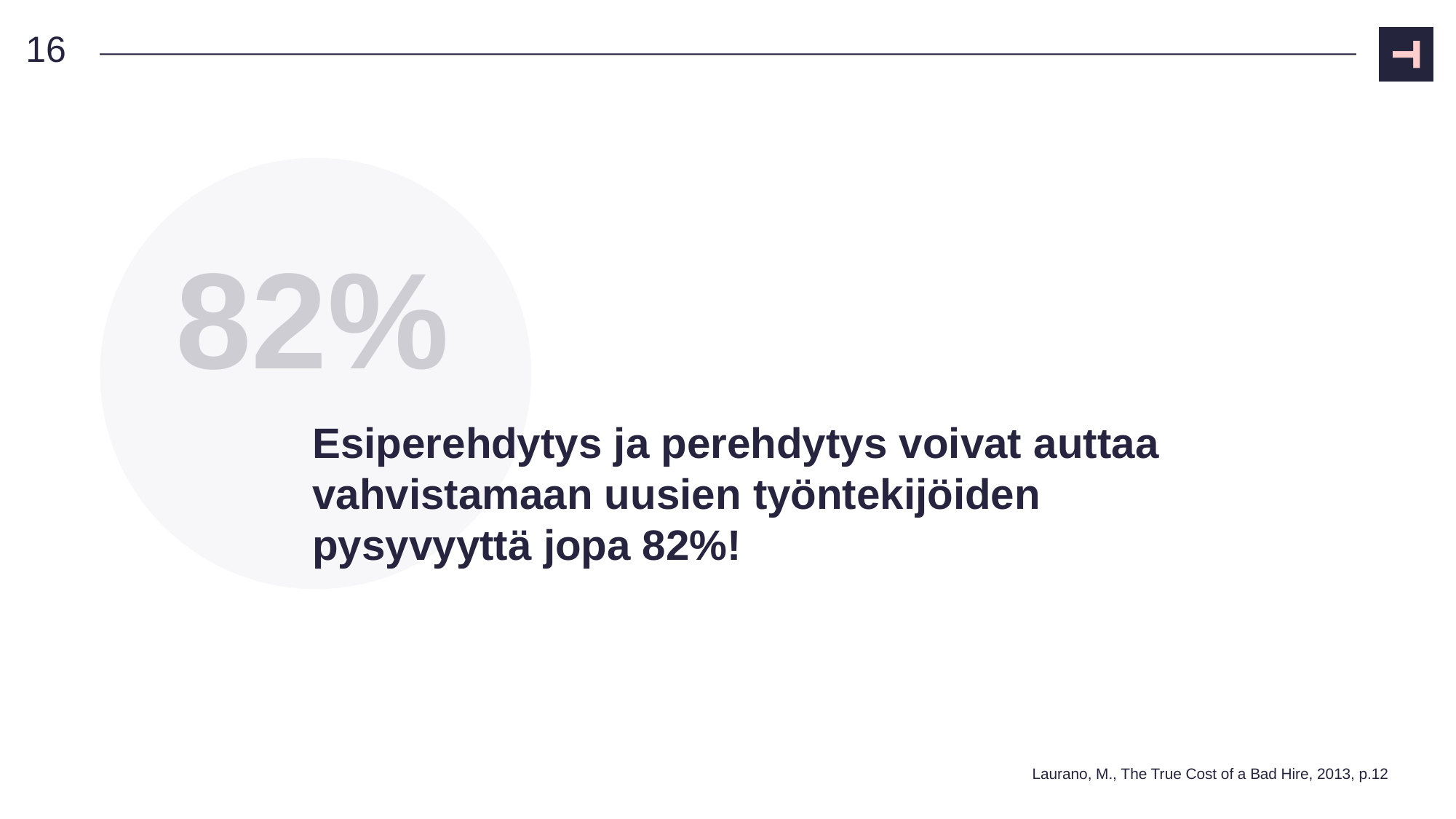

16

82%
# Esiperehdytys ja perehdytys voivat auttaa vahvistamaan uusien työntekijöiden pysyvyyttä jopa 82%!

Laurano, M., The True Cost of a Bad Hire, 2013, p.12